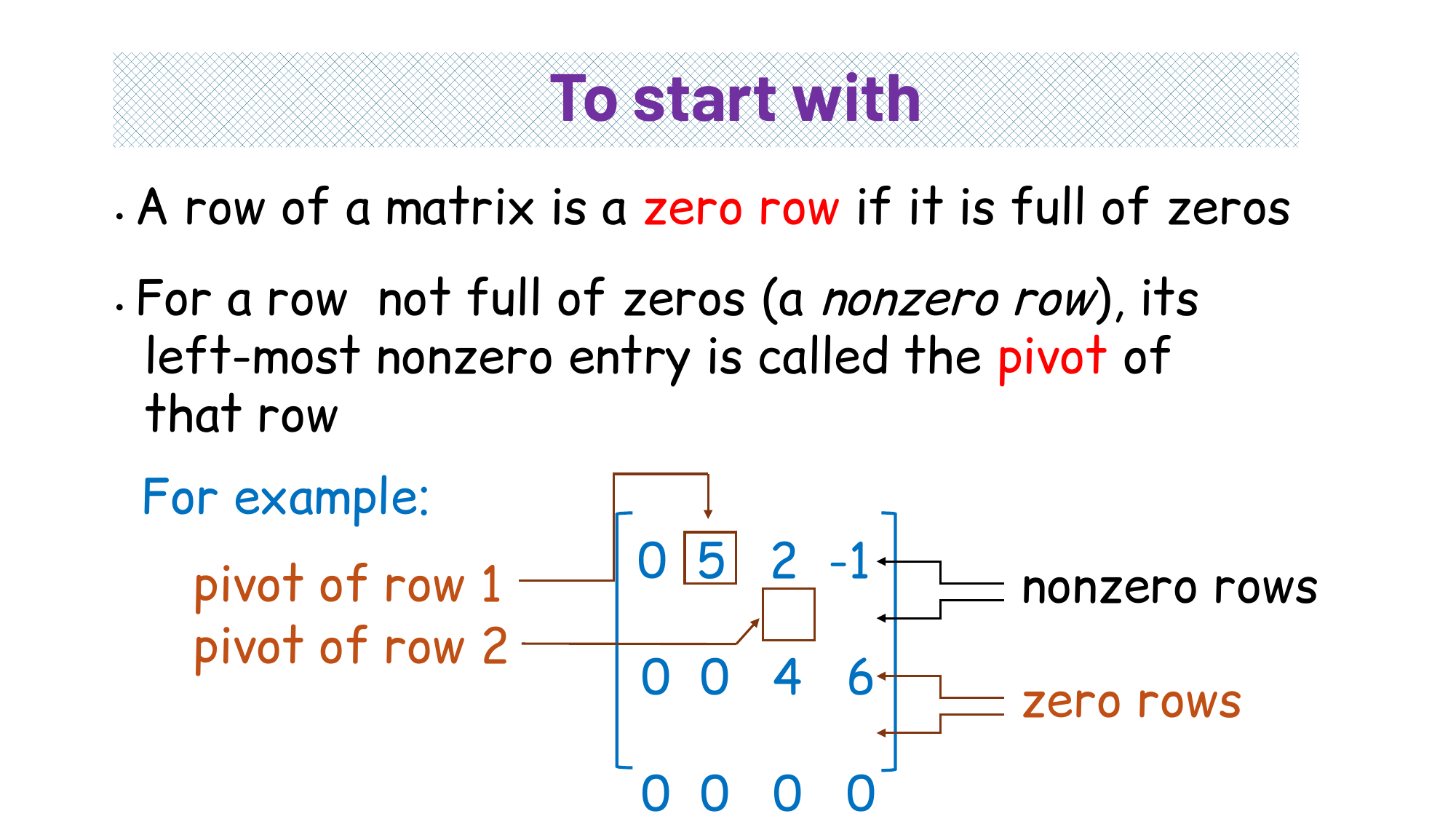

# To start with
•  A row of a matrix is a zero row if it is full of zeros

•  For a row  not full of zeros (a nonzero row), its
  left-most nonzero entry is called the pivot of
  that row
For example:

 0  5   2  -1
 0  0   4   6
 0  0   0   0
 0  0   0   0

pivot of row 1
nonzero rows

pivot of row 2
zero rows